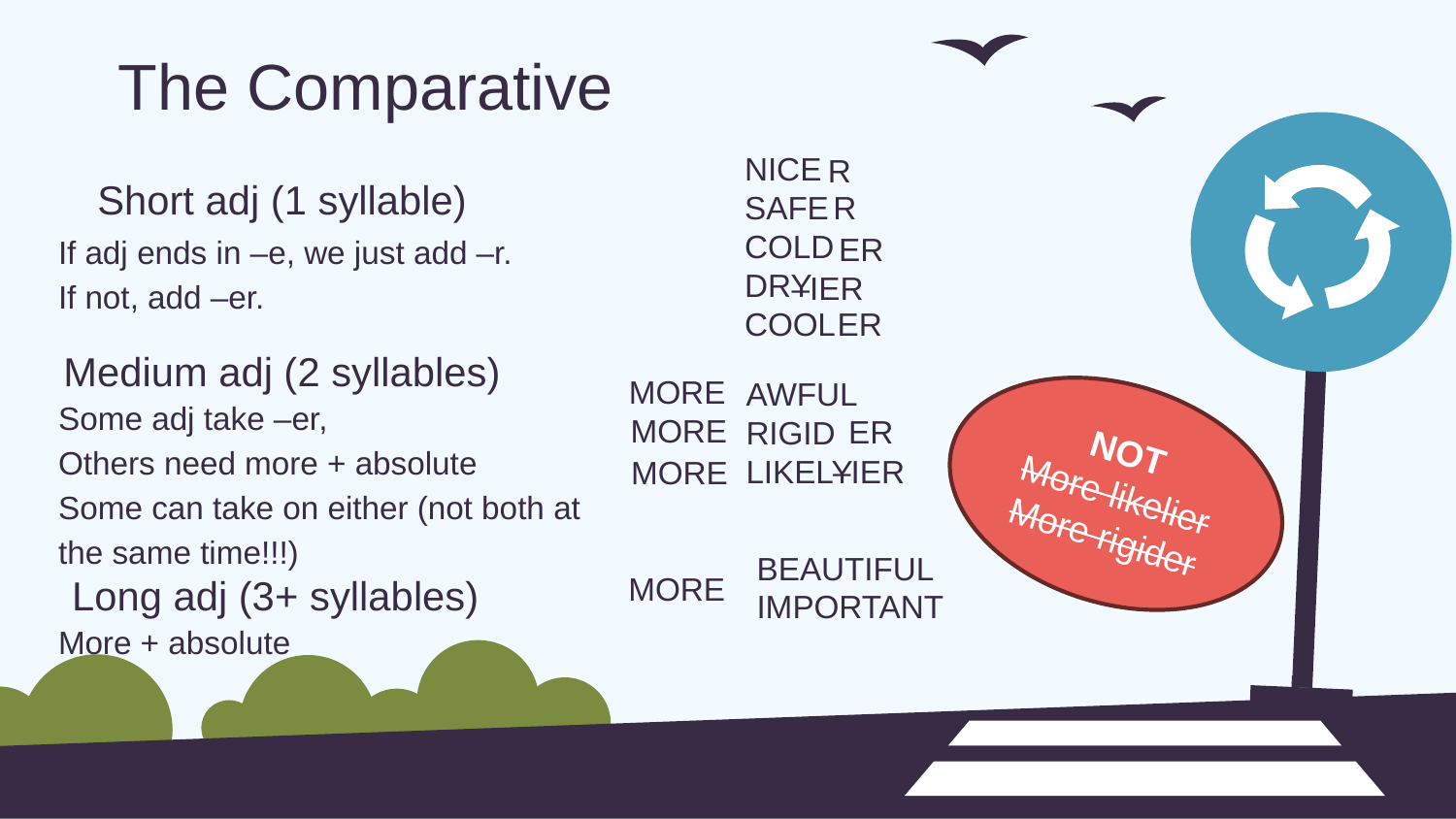

# The Comparative

NICE
SAFE
COLD
DRY
COOL
R
Short adj (1 syllable)
R
If adj ends in –e, we just add –r.
If not, add –er.
ER
–IER
ER
Medium adj (2 syllables)
MORE
AWFUL
RIGID
LIKELY
NOT
More likelier
More rigider
Some adj take –er,
Others need more + absolute
Some can take on either (not both at the same time!!!)
MORE
ER
–IER
MORE
Long adj (3+ syllables)
BEAUTIFUL
IMPORTANT
MORE
More + absolute